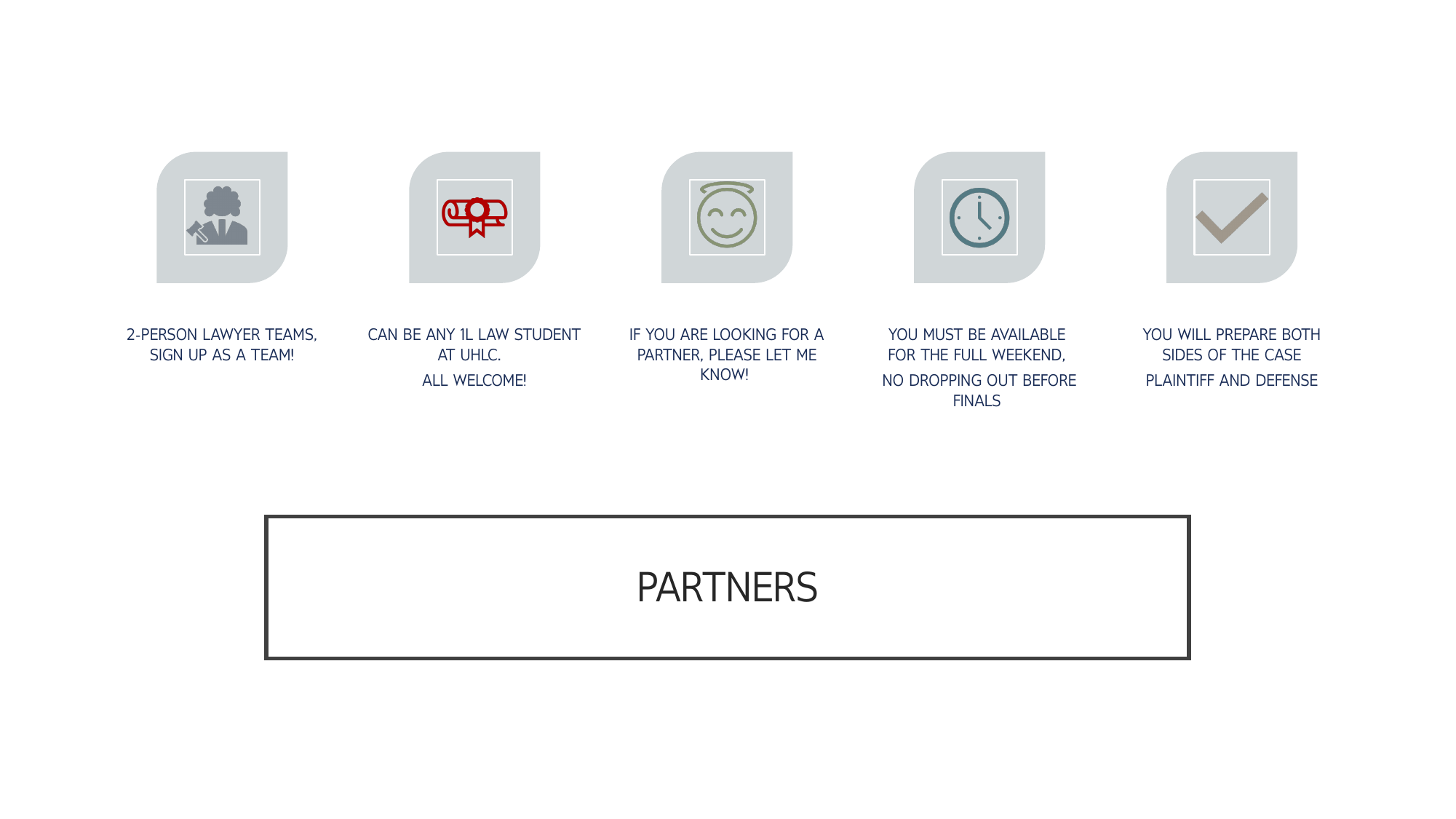

2-PERSON LAWYER TEAMS, SIGN UP AS A TEAM!

CAN BE ANY 1L LAW STUDENT AT UHLC.
ALL WELCOME!

IF YOU ARE LOOKING FOR A PARTNER, PLEASE LET ME KNOW!

YOU MUST BE AVAILABLE  FOR THE FULL WEEKEND,
NO DROPPING OUT BEFORE FINALS

YOU WILL PREPARE BOTH SIDES OF THE CASE
PLAINTIFF AND DEFENSE
# PARTNERS